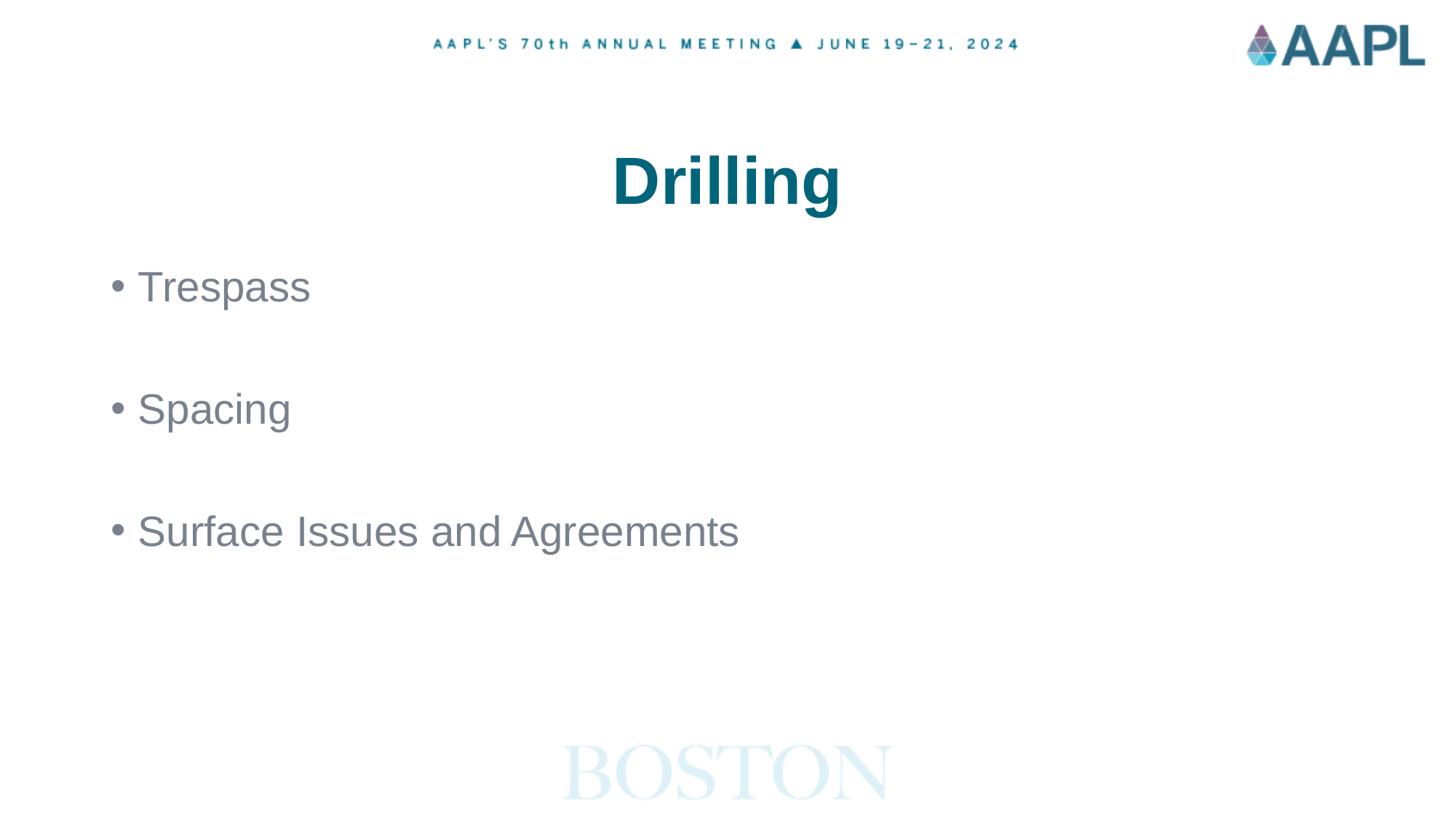

# Drilling
Trespass

Spacing

Surface Issues and Agreements